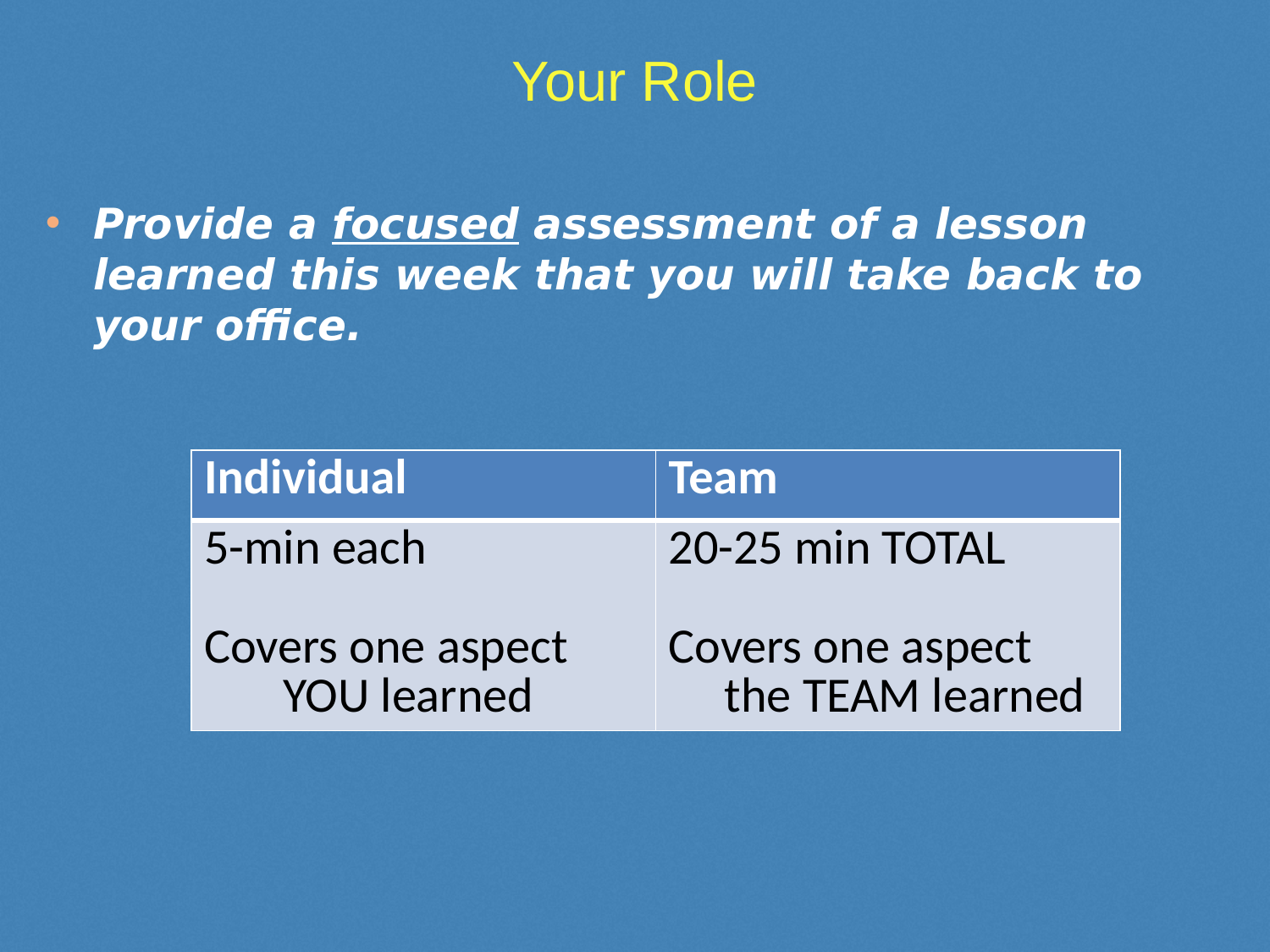

# Your Role
Provide a focused assessment of a lesson learned this week that you will take back to your office.
| Individual | Team |
| --- | --- |
| 5-min each Covers one aspect YOU learned | 20-25 min TOTAL Covers one aspect the TEAM learned |